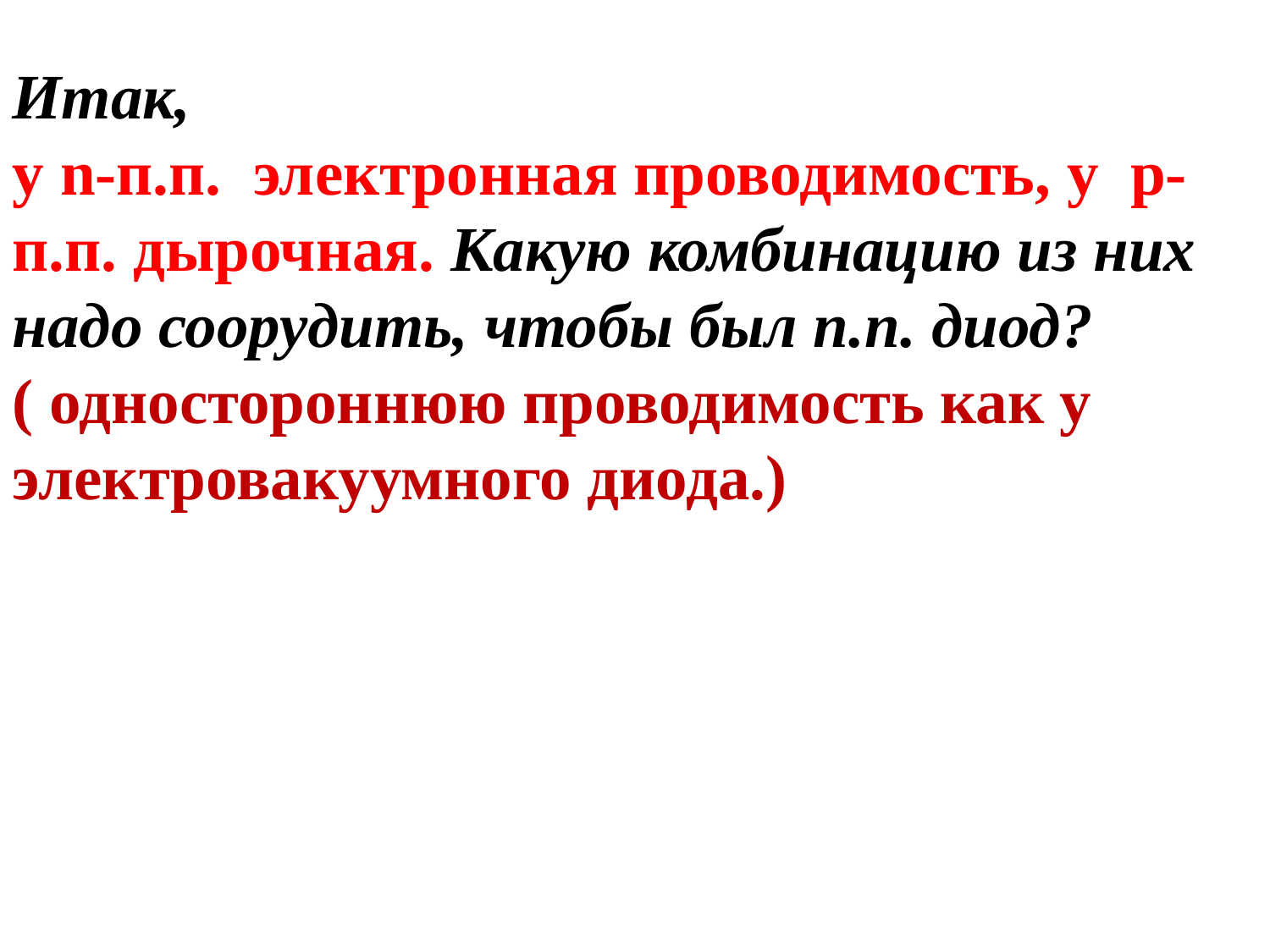

Итак,
у n-п.п.  электронная проводимость, у  p-п.п. дырочная. Какую комбинацию из них надо соорудить, чтобы был п.п. диод?          ( одностороннюю проводимость как у электровакуумного диода.)